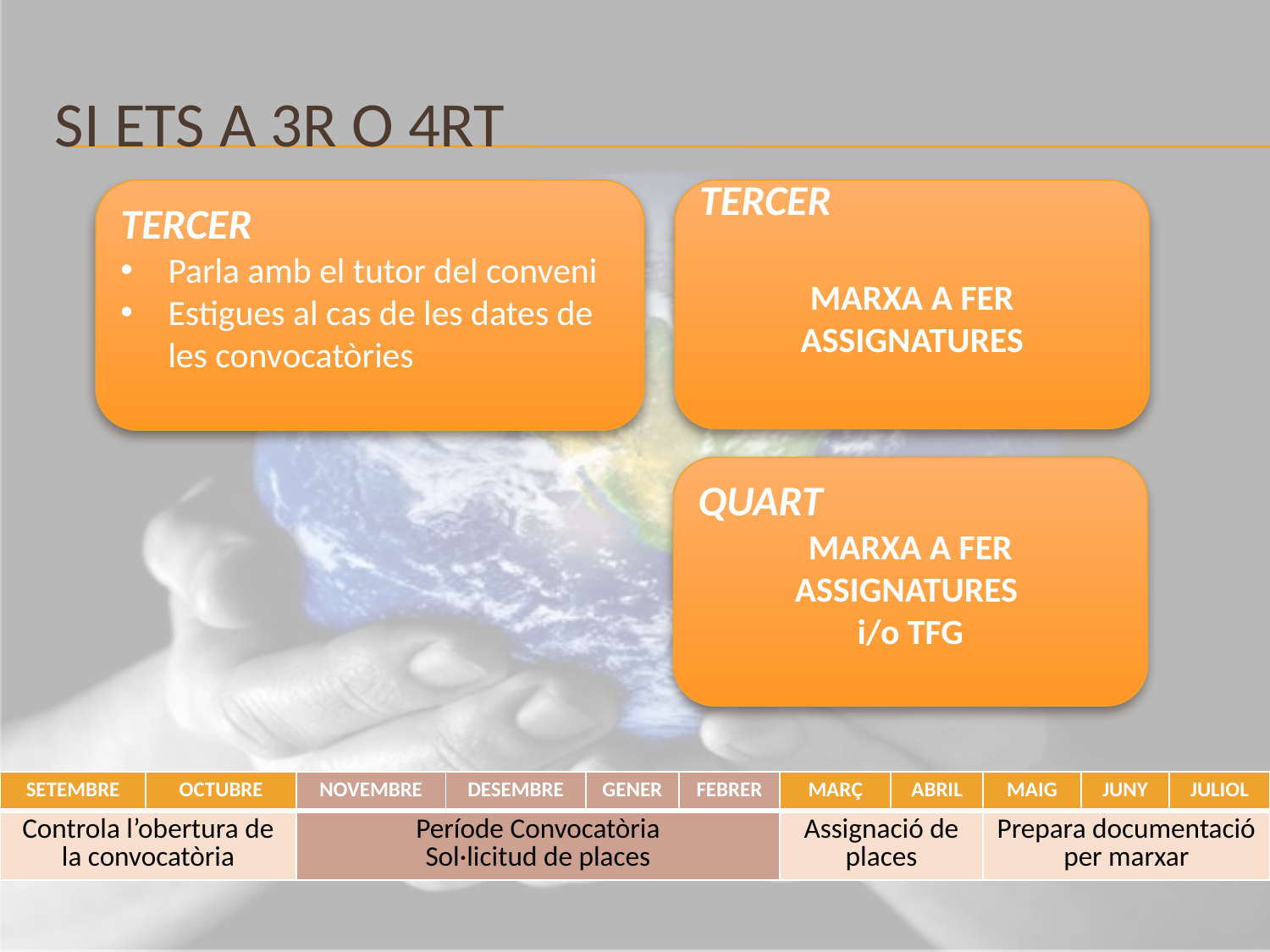

# Si ets a 3r o 4rt
TERCER
Parla amb el tutor del conveni
Estigues al cas de les dates de les convocatòries

TERCER

MARXA A FER ASSIGNATURES

QUART
MARXA A FER ASSIGNATURES
i/o TFG

| SETEMBRE | OCTUBRE | NOVEMBRE | DESEMBRE | GENER | FEBRER | MARÇ | ABRIL | MAIG | JUNY | JULIOL |
| --- | --- | --- | --- | --- | --- | --- | --- | --- | --- | --- |
| Controla l’obertura de la convocatòria |  | Període Convocatòria Sol·licitud de places |  |  |  | Assignació de places |  | Prepara documentació per marxar |  |  |